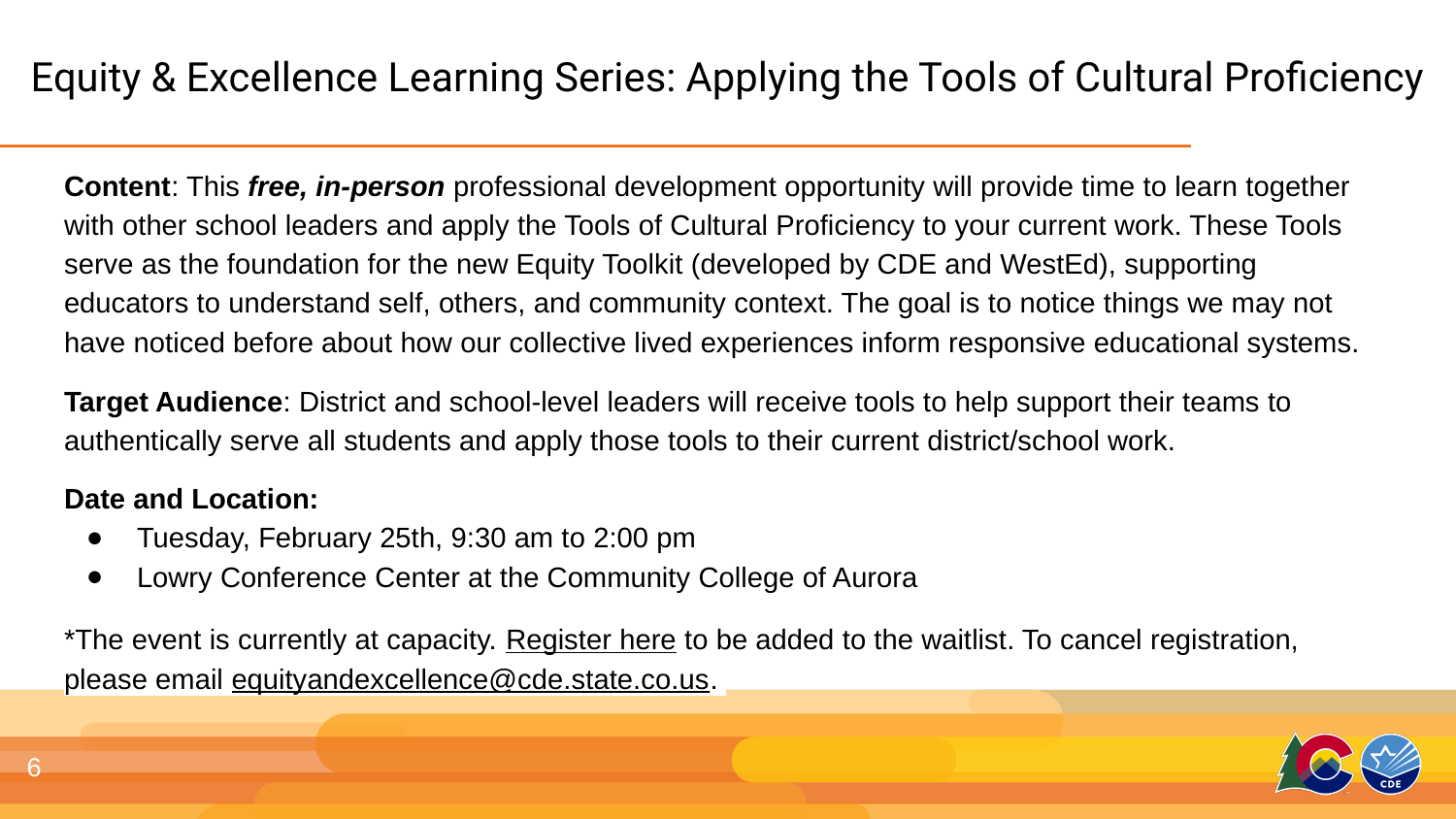

# Equity & Excellence Learning Series: Applying the Tools of Cultural Proficiency
Content: This free, in-person professional development opportunity will provide time to learn together with other school leaders and apply the Tools of Cultural Proficiency to your current work. These Tools serve as the foundation for the new Equity Toolkit (developed by CDE and WestEd), supporting educators to understand self, others, and community context. The goal is to notice things we may not have noticed before about how our collective lived experiences inform responsive educational systems.
Target Audience: District and school-level leaders will receive tools to help support their teams to authentically serve all students and apply those tools to their current district/school work.
Date and Location:
Tuesday, February 25th, 9:30 am to 2:00 pm
Lowry Conference Center at the Community College of Aurora
*The event is currently at capacity. Register here to be added to the waitlist. To cancel registration, please email equityandexcellence@cde.state.co.us.